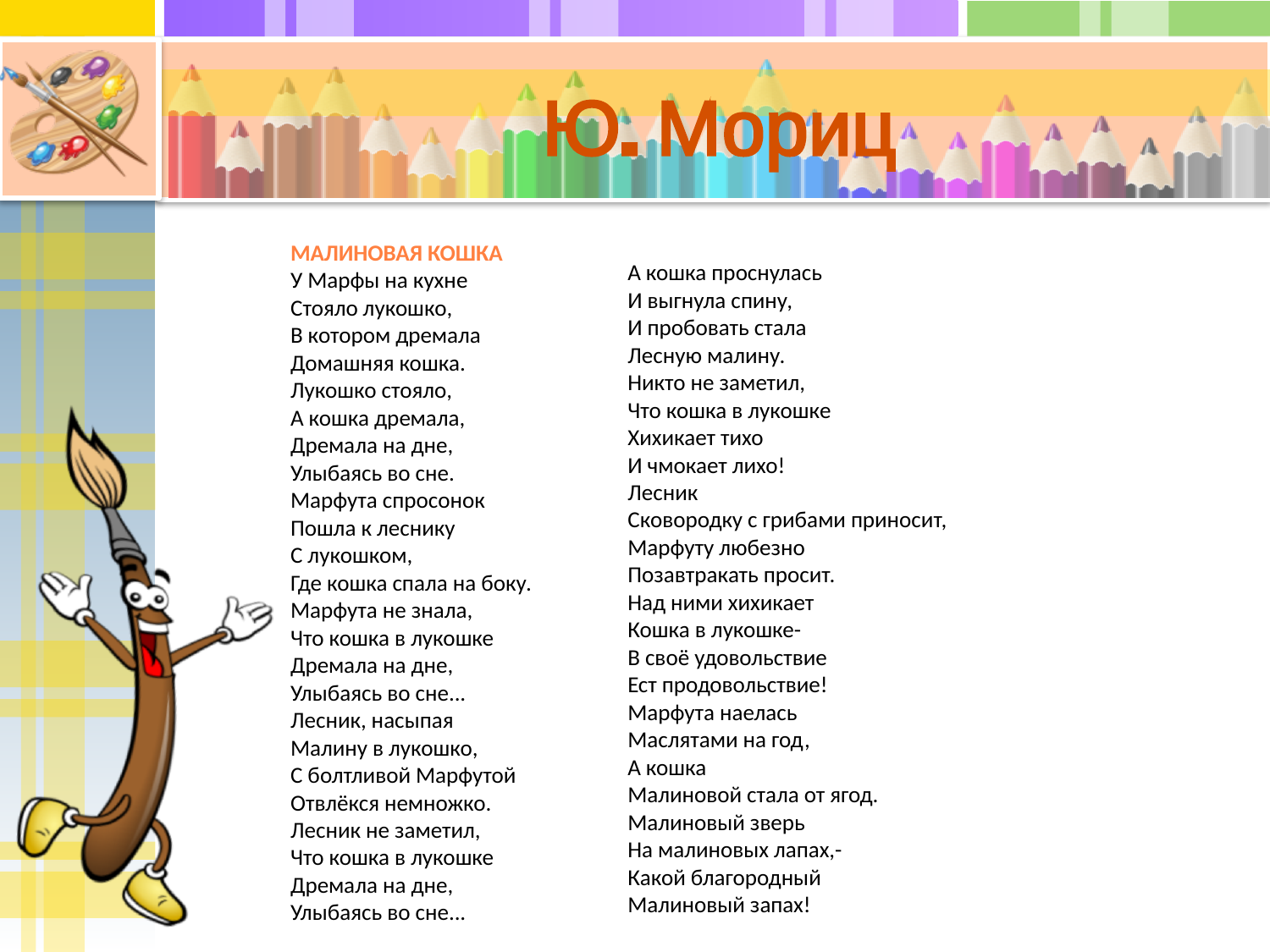

# Ю. Мориц
МАЛИНОВАЯ КОШКА
У Марфы на кухне
Стояло лукошко,
В котором дремала
Домашняя кошка.
Лукошко стояло,
А кошка дремала,
Дремала на дне,
Улыбаясь во сне.
Марфута спросонок
Пошла к леснику
С лукошком,
Где кошка спала на боку.
Марфута не знала,
Что кошка в лукошке
Дремала на дне,
Улыбаясь во сне...
Лесник, насыпая
Малину в лукошко,
С болтливой Марфутой
Отвлёкся немножко.
Лесник не заметил,
Что кошка в лукошке
Дремала на дне,
Улыбаясь во сне...
А кошка проснулась
И выгнула спину,
И пробовать стала
Лесную малину.
Никто не заметил,
Что кошка в лукошке
Хихикает тихо
И чмокает лихо!
Лесник
Сковородку с грибами приносит,
Марфуту любезно
Позавтракать просит.
Над ними хихикает
Кошка в лукошке-
В своё удовольствие
Ест продовольствие!
Марфута наелась
Маслятами на год,
А кошка
Малиновой стала от ягод.
Малиновый зверь
На малиновых лапах,-
Какой благородный
Малиновый запах!